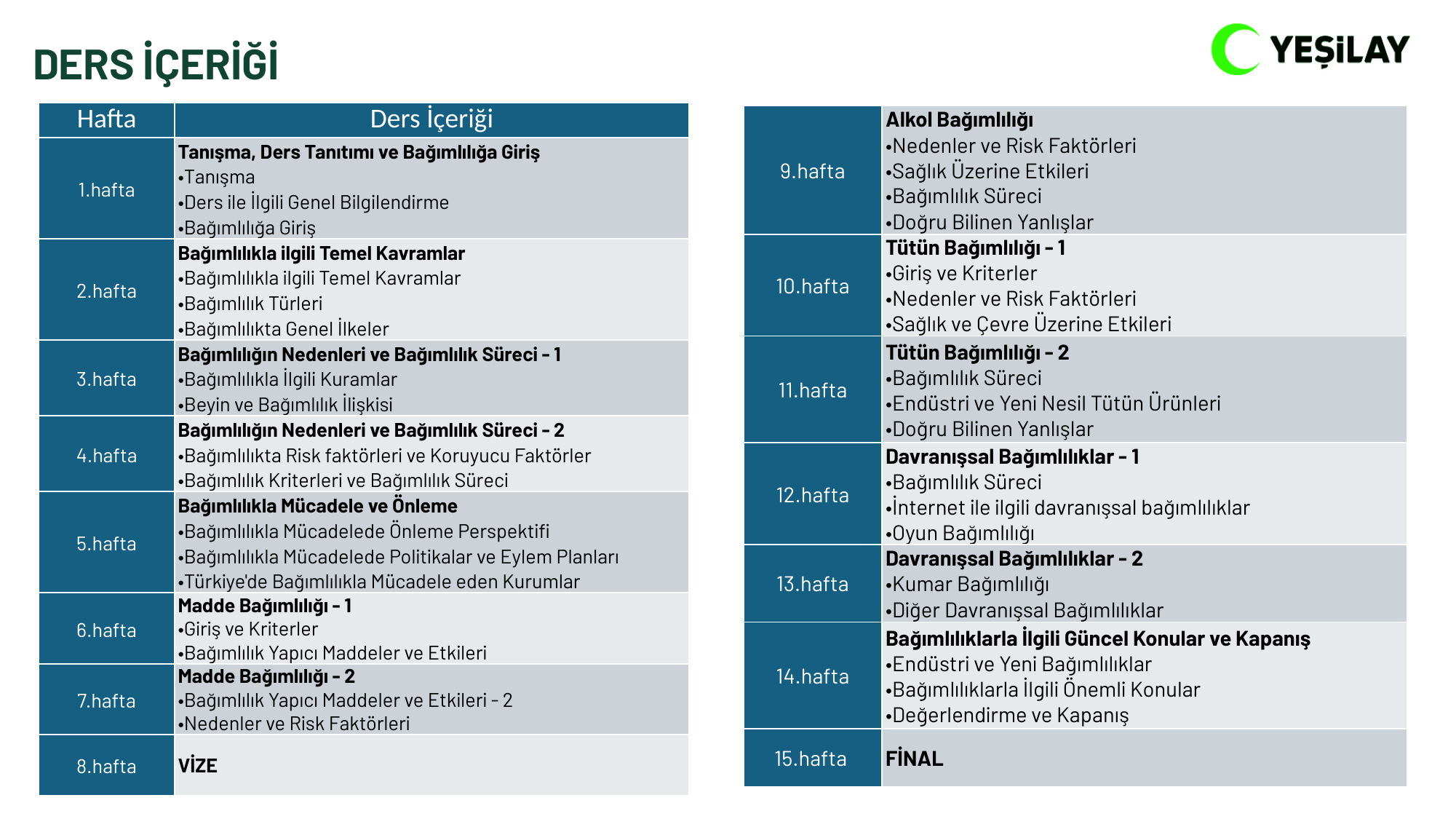

DERS İÇERİĞİ
| Hafta | Ders İçeriği |
| --- | --- |
| 1.hafta | Tanışma, Ders Tanıtımı ve Bağımlılığa Giriş •Tanışma •Ders ile İlgili Genel Bilgilendirme •Bağımlılığa Giriş |
| 2.hafta | Bağımlılıkla ilgili Temel Kavramlar •Bağımlılıkla ilgili Temel Kavramlar •Bağımlılık Türleri •Bağımlılıkta Genel İlkeler |
| 3.hafta | Bağımlılığın Nedenleri ve Bağımlılık Süreci - 1 •Bağımlılıkla İlgili Kuramlar •Beyin ve Bağımlılık İlişkisi |
| 4.hafta | Bağımlılığın Nedenleri ve Bağımlılık Süreci - 2 •Bağımlılıkta Risk faktörleri ve Koruyucu Faktörler •Bağımlılık Kriterleri ve Bağımlılık Süreci |
| 5.hafta | Bağımlılıkla Mücadele ve Önleme •Bağımlılıkla Mücadelede Önleme Perspektifi •Bağımlılıkla Mücadelede Politikalar ve Eylem Planları •Türkiye'de Bağımlılıkla Mücadele eden Kurumlar |
| 6.hafta | Madde Bağımlılığı - 1 •Giriş ve Kriterler •Bağımlılık Yapıcı Maddeler ve Etkileri |
| 7.hafta | Madde Bağımlılığı - 2 •Bağımlılık Yapıcı Maddeler ve Etkileri - 2 •Nedenler ve Risk Faktörleri |
| 8.hafta | VİZE |
| 9.hafta | Alkol Bağımlılığı •Nedenler ve Risk Faktörleri •Sağlık Üzerine Etkileri •Bağımlılık Süreci •Doğru Bilinen Yanlışlar |
| --- | --- |
| 10.hafta | Tütün Bağımlılığı - 1 •Giriş ve Kriterler •Nedenler ve Risk Faktörleri •Sağlık ve Çevre Üzerine Etkileri |
| 11.hafta | Tütün Bağımlılığı - 2 •Bağımlılık Süreci •Endüstri ve Yeni Nesil Tütün Ürünleri •Doğru Bilinen Yanlışlar |
| 12.hafta | Davranışsal Bağımlılıklar - 1 •Bağımlılık Süreci •İnternet ile ilgili davranışsal bağımlılıklar •Oyun Bağımlılığı |
| 13.hafta | Davranışsal Bağımlılıklar - 2 •Kumar Bağımlılığı •Diğer Davranışsal Bağımlılıklar |
| 14.hafta | Bağımlılıklarla İlgili Güncel Konular ve Kapanış •Endüstri ve Yeni Bağımlılıklar •Bağımlılıklarla İlgili Önemli Konular •Değerlendirme ve Kapanış |
| 15.hafta | FİNAL |